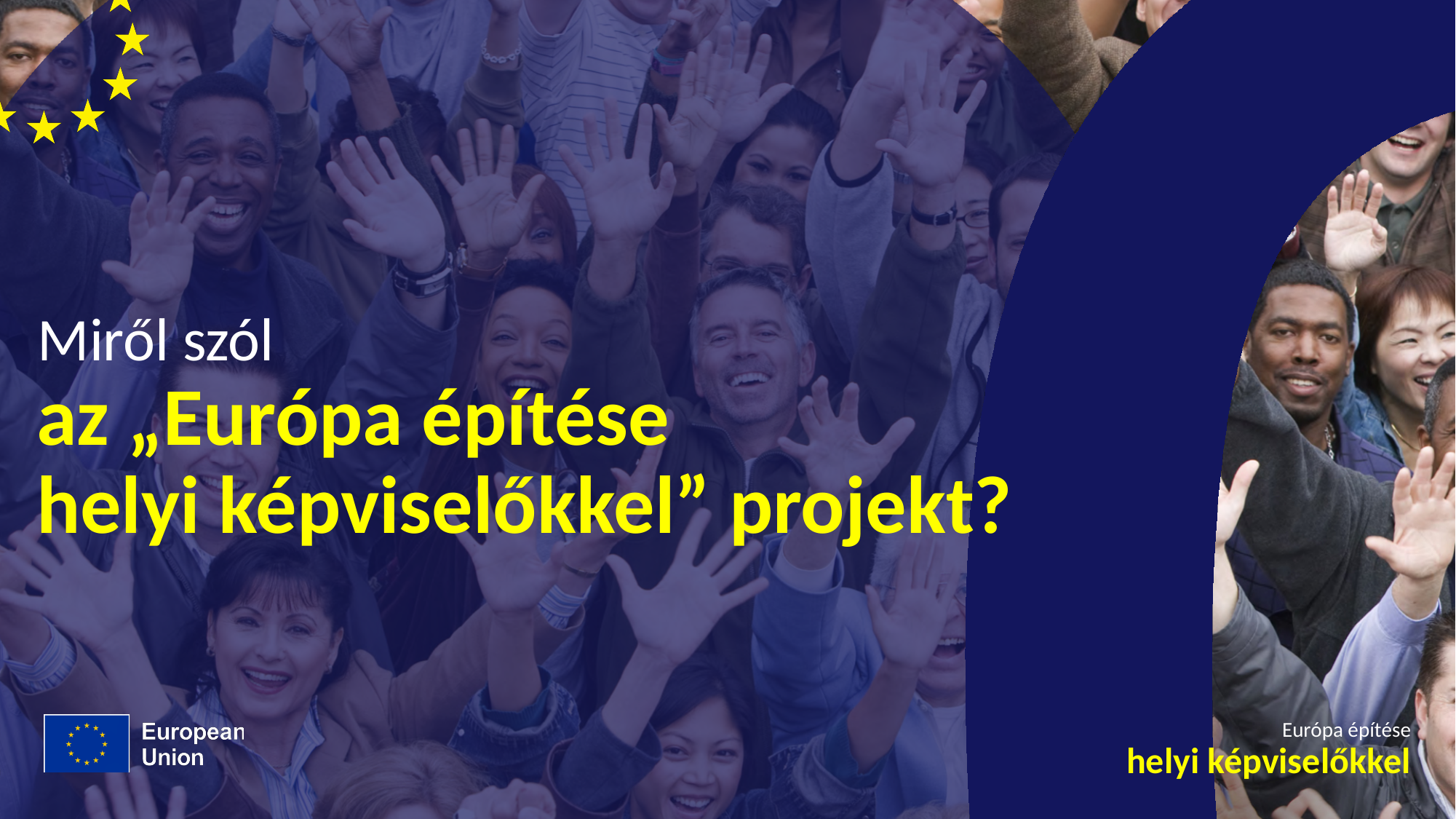

# Miről szól
az „Európa építése
helyi képviselőkkel” projekt?
Európa építése
helyi képviselőkkel